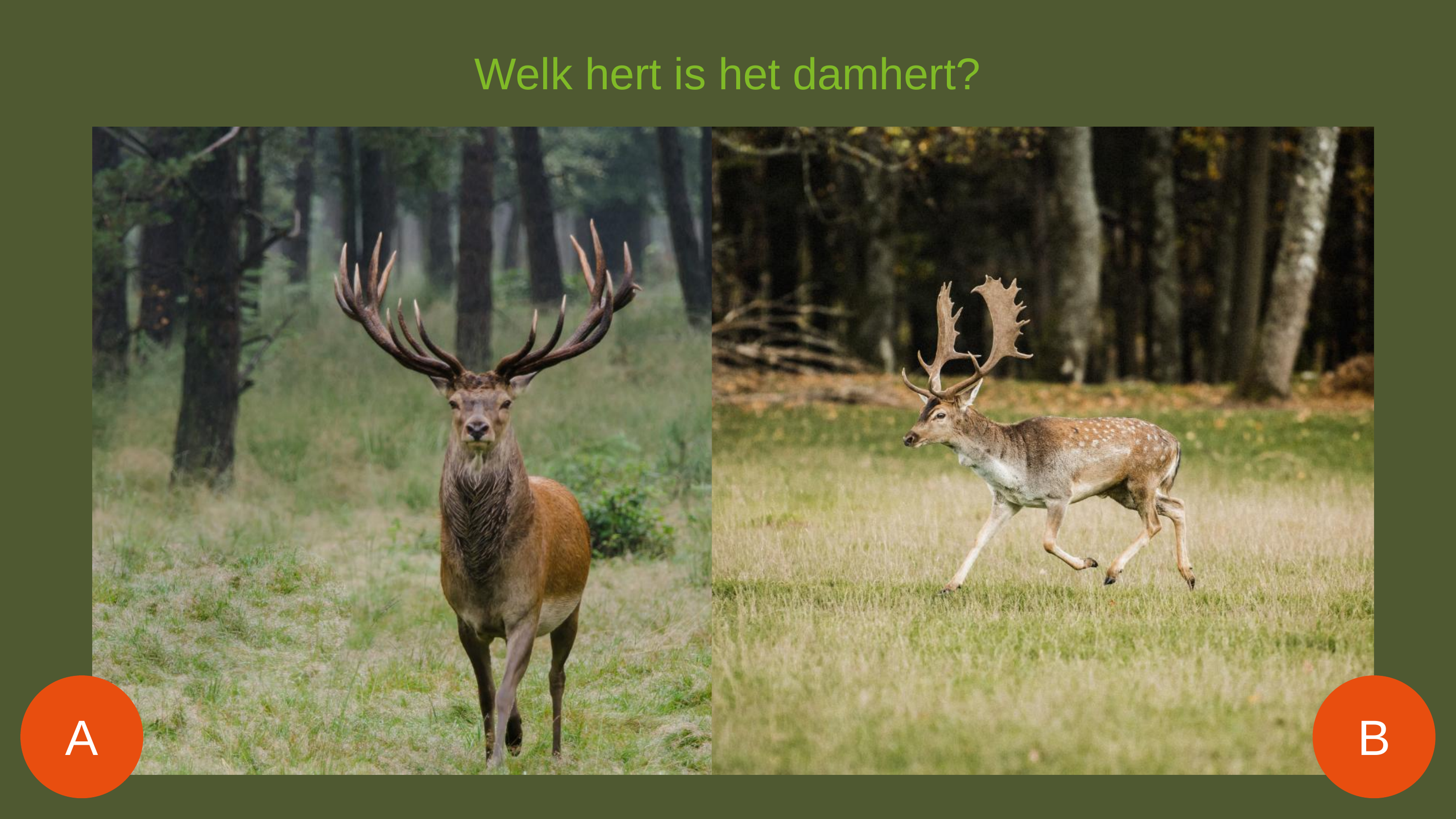

Welk hert is het damhert?

A

B